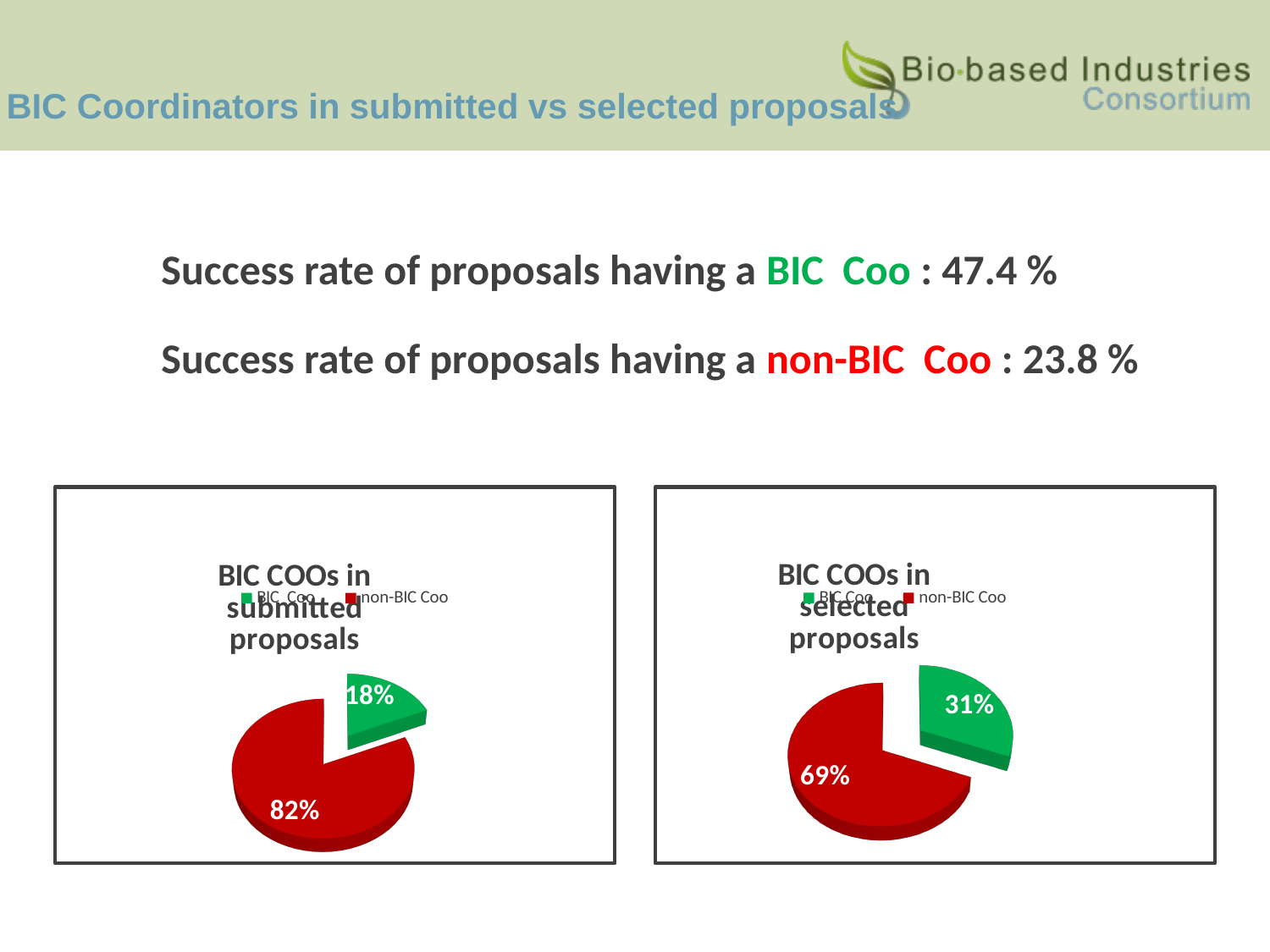

# BIC Coordinators in submitted vs selected proposals
Success rate of proposals having a BIC  Coo : 47.4 %

Success rate of proposals having a non-BIC  Coo : 23.8 %

[unsupported chart]

[unsupported chart]

34